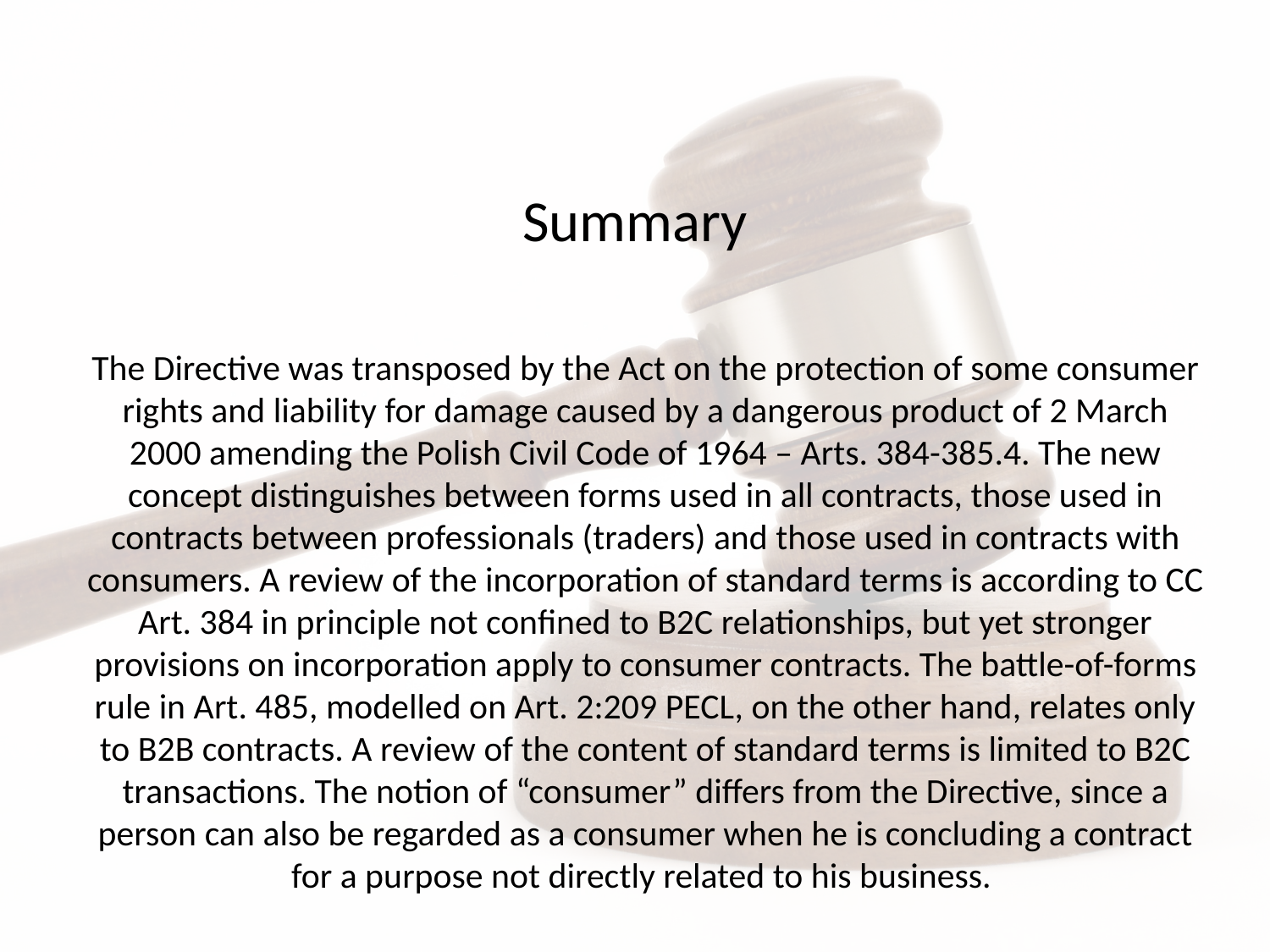

# Summary
The Directive was transposed by the Act on the protection of some consumer rights and liability for damage caused by a dangerous product of 2 March 2000 amending the Polish Civil Code of 1964 – Arts. 384-385.4. The new concept distinguishes between forms used in all contracts, those used in contracts between professionals (traders) and those used in contracts with consumers. A review of the incorporation of standard terms is according to CC Art. 384 in principle not confined to B2C relationships, but yet stronger provisions on incorporation apply to consumer contracts. The battle-of-forms rule in Art. 485, modelled on Art. 2:209 PECL, on the other hand, relates only to B2B contracts. A review of the content of standard terms is limited to B2C transactions. The notion of “consumer” differs from the Directive, since a person can also be regarded as a consumer when he is concluding a contract for a purpose not directly related to his business.